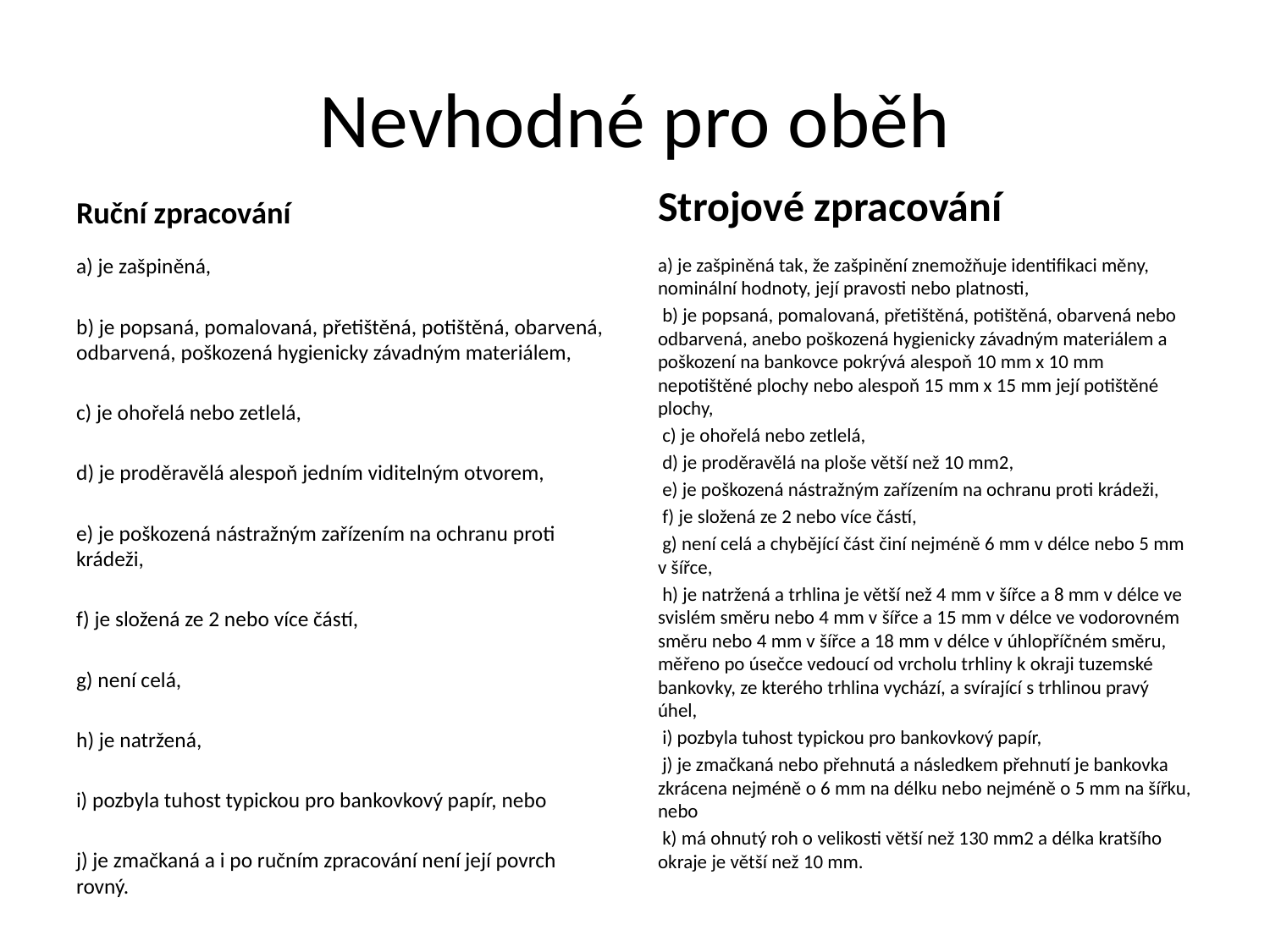

# Nevhodné pro oběh
Strojové zpracování
Ruční zpracování
a) je zašpiněná,

b) je popsaná, pomalovaná, přetištěná, potištěná, obarvená, odbarvená, poškozená hygienicky závadným materiálem,

c) je ohořelá nebo zetlelá,

d) je proděravělá alespoň jedním viditelným otvorem,

e) je poškozená nástražným zařízením na ochranu proti krádeži,

f) je složená ze 2 nebo více částí,

g) není celá,

h) je natržená,

i) pozbyla tuhost typickou pro bankovkový papír, nebo

j) je zmačkaná a i po ručním zpracování není její povrch rovný.
a) je zašpiněná tak, že zašpinění znemožňuje identifikaci měny, nominální hodnoty, její pravosti nebo platnosti,
 b) je popsaná, pomalovaná, přetištěná, potištěná, obarvená nebo odbarvená, anebo poškozená hygienicky závadným materiálem a poškození na bankovce pokrývá alespoň 10 mm x 10 mm nepotištěné plochy nebo alespoň 15 mm x 15 mm její potištěné plochy,
 c) je ohořelá nebo zetlelá,
 d) je proděravělá na ploše větší než 10 mm2,
 e) je poškozená nástražným zařízením na ochranu proti krádeži,
 f) je složená ze 2 nebo více částí,
 g) není celá a chybějící část činí nejméně 6 mm v délce nebo 5 mm v šířce,
 h) je natržená a trhlina je větší než 4 mm v šířce a 8 mm v délce ve svislém směru nebo 4 mm v šířce a 15 mm v délce ve vodorovném směru nebo 4 mm v šířce a 18 mm v délce v úhlopříčném směru, měřeno po úsečce vedoucí od vrcholu trhliny k okraji tuzemské bankovky, ze kterého trhlina vychází, a svírající s trhlinou pravý úhel,
 i) pozbyla tuhost typickou pro bankovkový papír,
 j) je zmačkaná nebo přehnutá a následkem přehnutí je bankovka zkrácena nejméně o 6 mm na délku nebo nejméně o 5 mm na šířku, nebo
 k) má ohnutý roh o velikosti větší než 130 mm2 a délka kratšího okraje je větší než 10 mm.